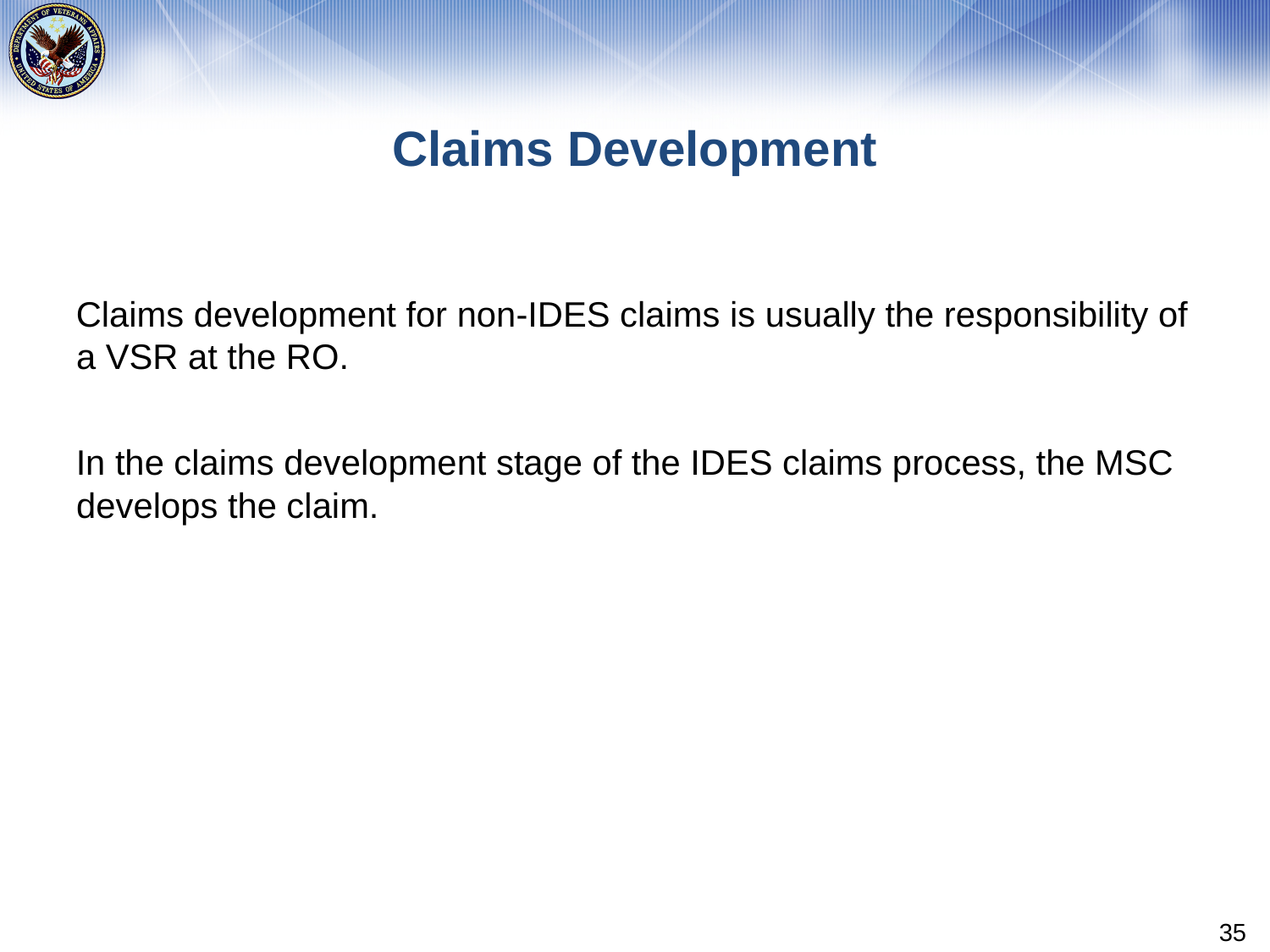

# Claims Development
Claims development for non-IDES claims is usually the responsibility of a VSR at the RO.

In the claims development stage of the IDES claims process, the MSC develops the claim.
35